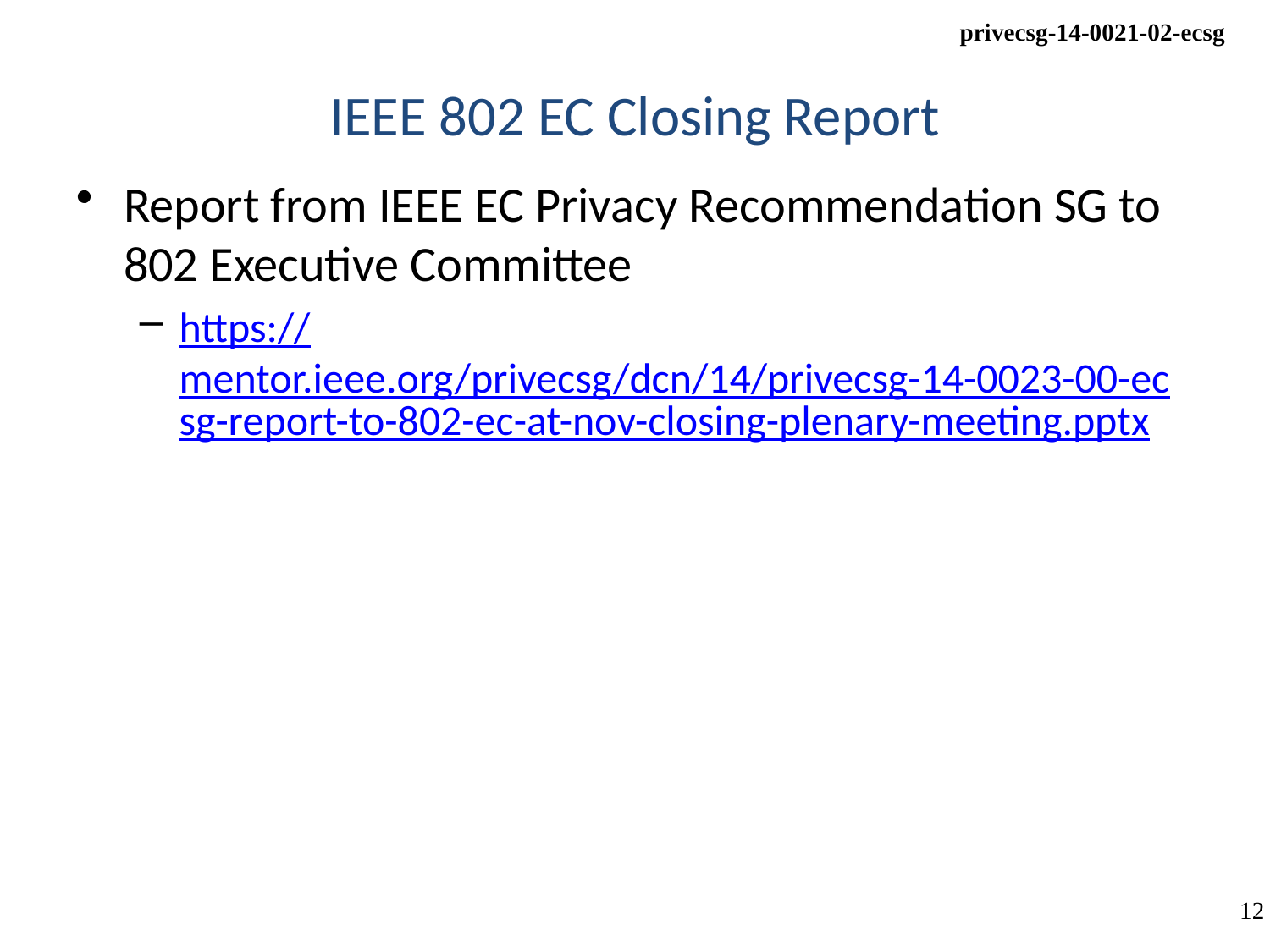

# IEEE 802 EC Closing Report
Report from IEEE EC Privacy Recommendation SG to 802 Executive Committee
https://mentor.ieee.org/privecsg/dcn/14/privecsg-14-0023-00-ecsg-report-to-802-ec-at-nov-closing-plenary-meeting.pptx